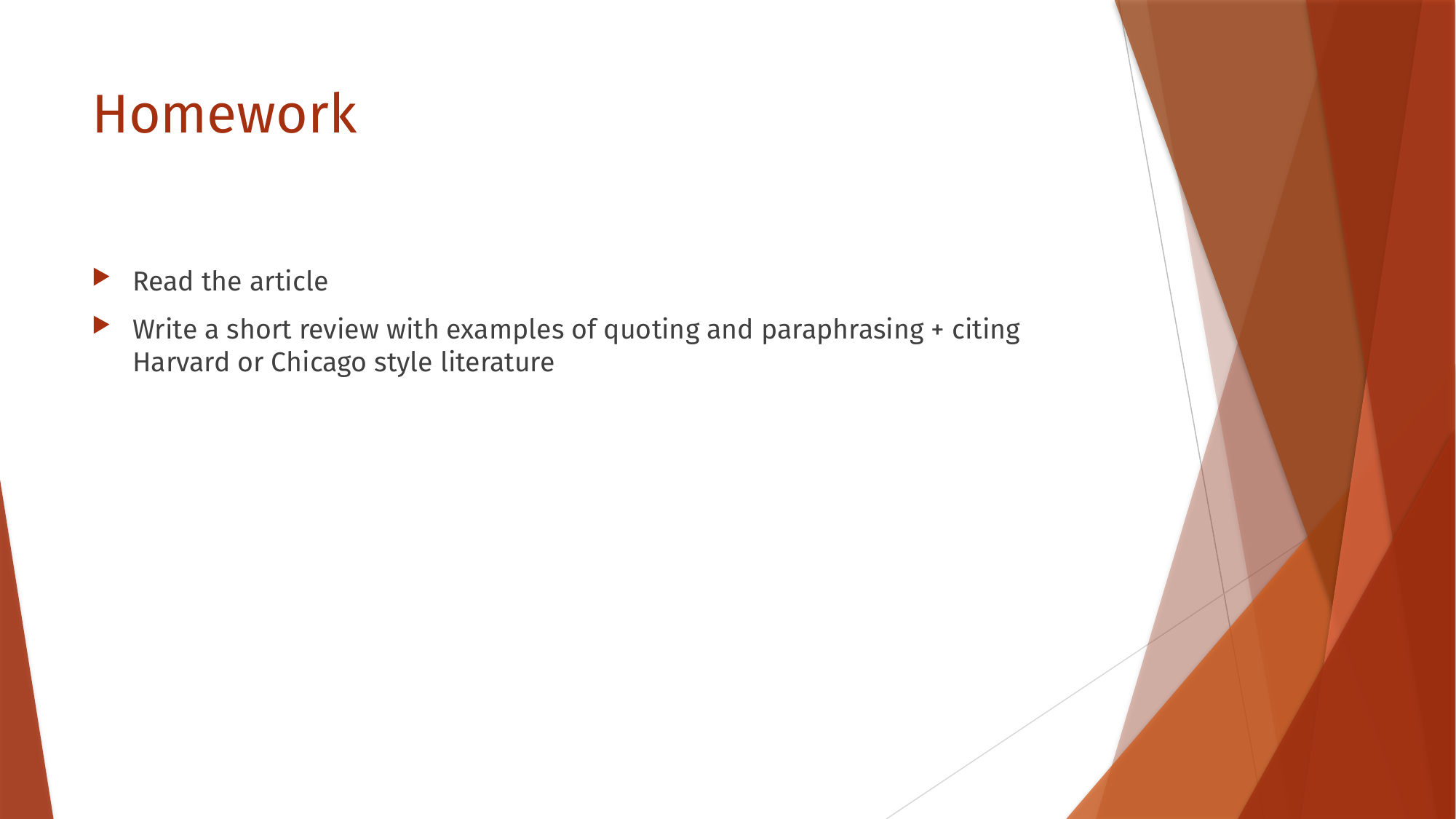

# Homework
Read the article
Write a short review with examples of quoting and paraphrasing + citing Harvard or Chicago style literature